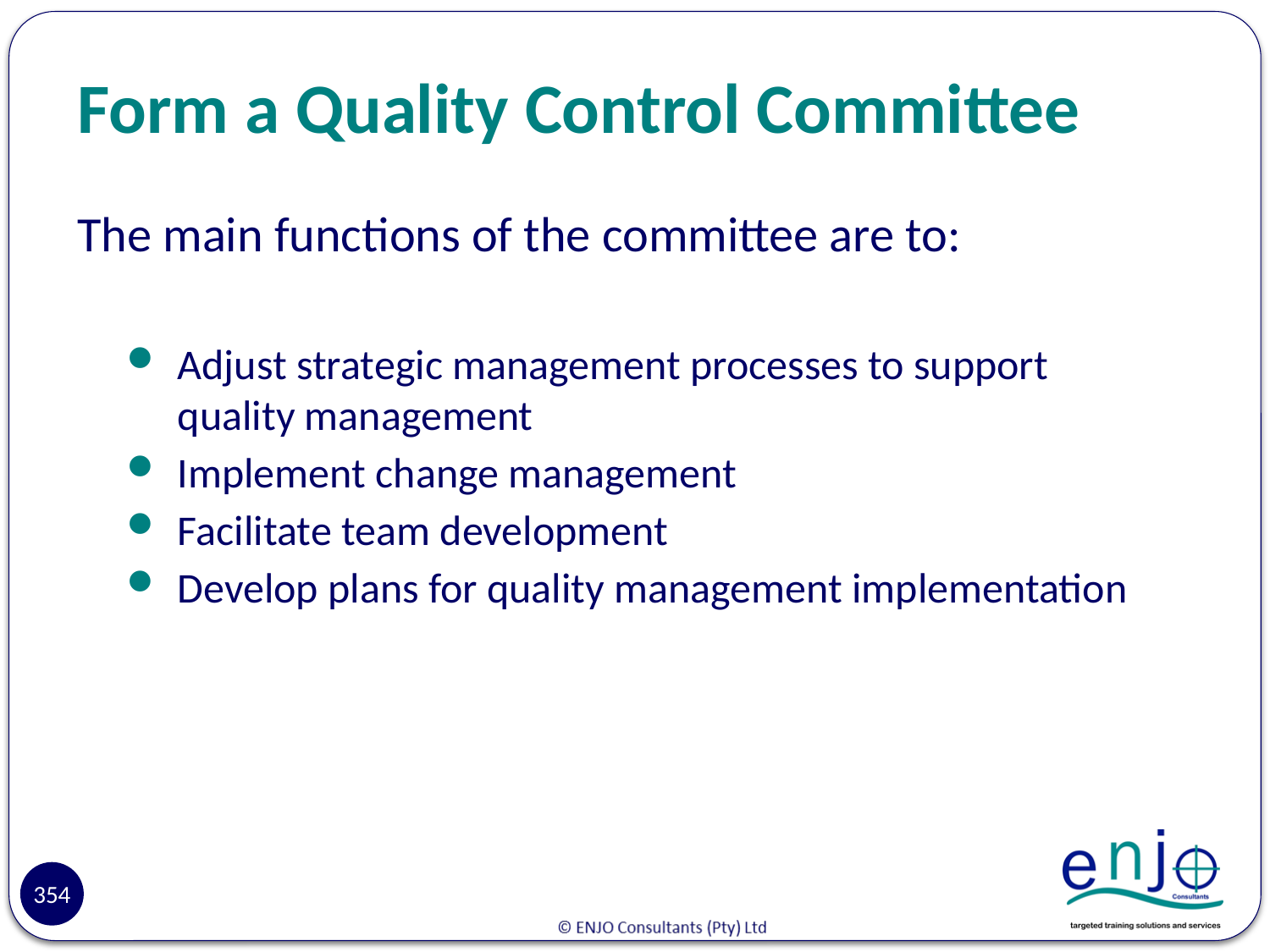

# Form a Quality Control Committee
The main functions of the committee are to:

Adjust strategic management processes to support quality management
Implement change management
Facilitate team development
Develop plans for quality management implementation

Reasons
354